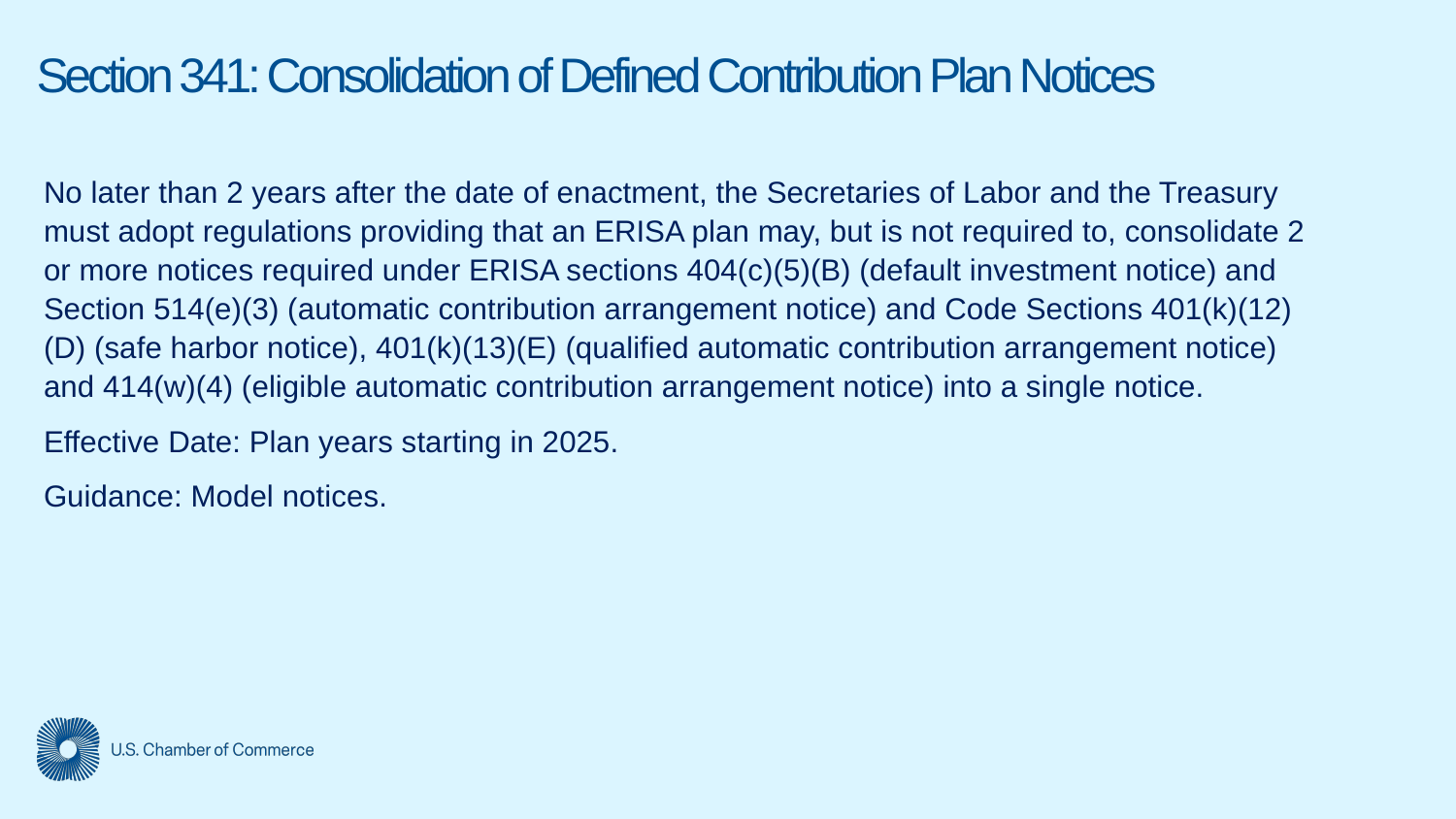

# Section 341: Consolidation of Defined Contribution Plan Notices
No later than 2 years after the date of enactment, the Secretaries of Labor and the Treasury must adopt regulations providing that an ERISA plan may, but is not required to, consolidate 2 or more notices required under ERISA sections 404(c)(5)(B) (default investment notice) and Section 514(e)(3) (automatic contribution arrangement notice) and Code Sections 401(k)(12)(D) (safe harbor notice), 401(k)(13)(E) (qualified automatic contribution arrangement notice) and 414(w)(4) (eligible automatic contribution arrangement notice) into a single notice.
Effective Date: Plan years starting in 2025.
Guidance: Model notices.